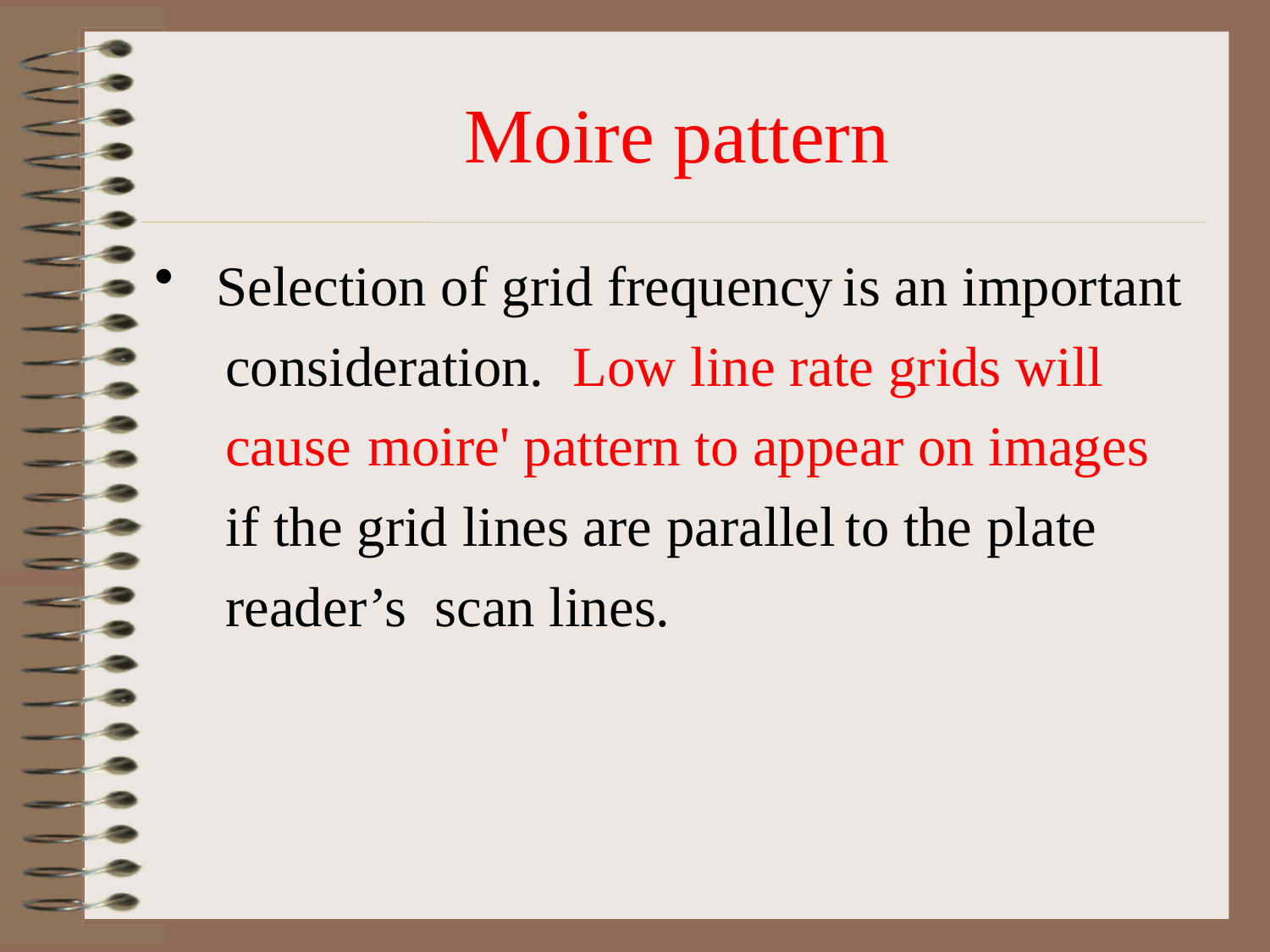

Moire pattern
 Selection of grid frequency is an important
     consideration.  Low line rate grids will
     cause  moire' pattern to appear on images
     if the grid lines are parallel to the plate
     reader’s  scan lines.